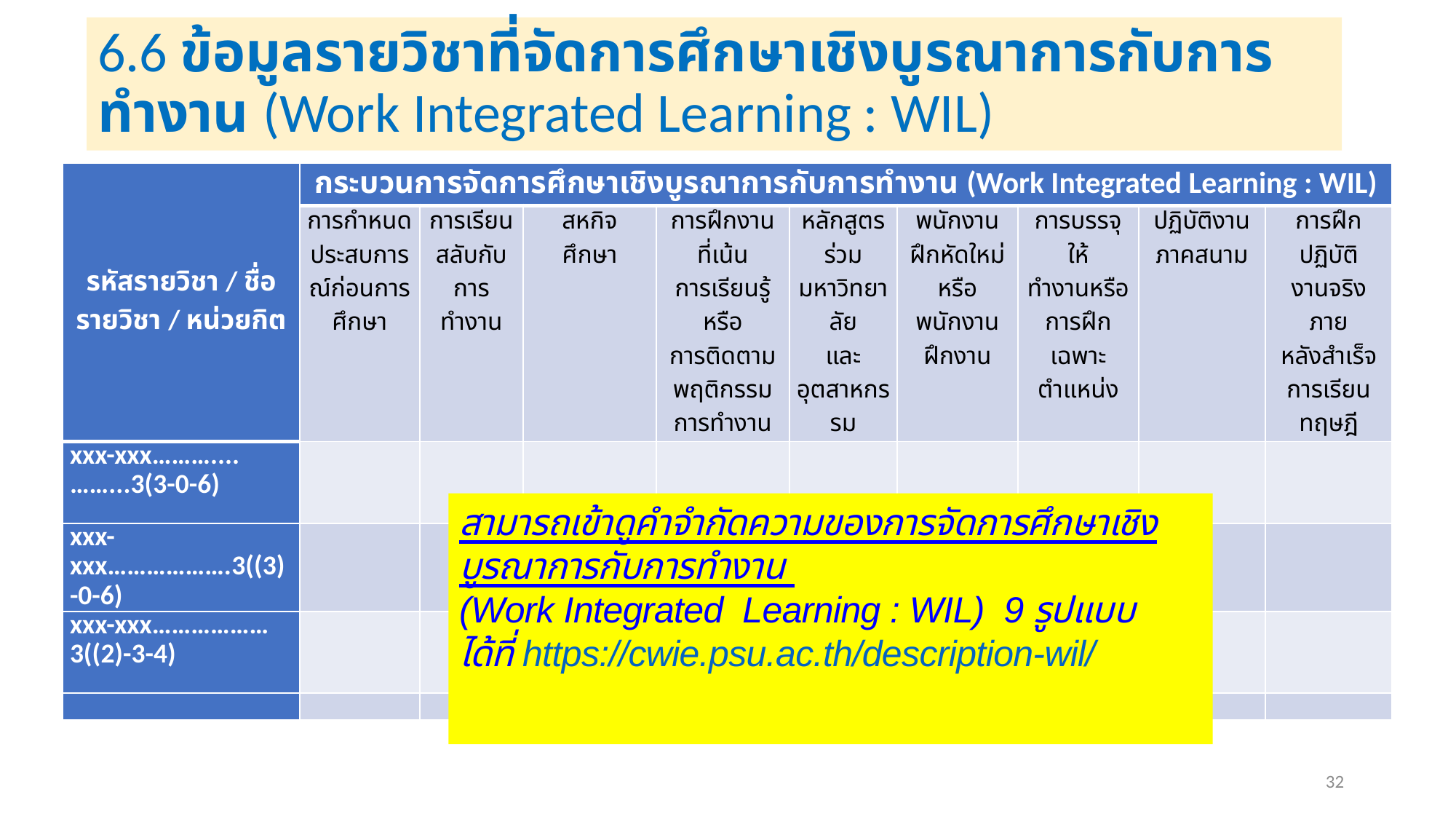

# 6.6 ข้อมูลรายวิชาที่จัดการศึกษาเชิงบูรณาการกับการทำงาน (Work Integrated Learning : WIL)
| รหัสรายวิชา / ชื่อรายวิชา / หน่วยกิต | กระบวนการจัดการศึกษาเชิงบูรณาการกับการทำงาน (Work Integrated Learning : WIL) |  |  |  |  |  |  |  |  |
| --- | --- | --- | --- | --- | --- | --- | --- | --- | --- |
|  | การกำหนด ประสบการณ์ก่อนการศึกษา | การเรียน สลับกับการทำงาน | สหกิจ ศึกษา | การฝึกงานที่เน้น การเรียนรู้หรือ การติดตาม พฤติกรรม การทำงาน | หลักสูตรร่วม มหาวิทยาลัย และ อุตสาหกรรม | พนักงาน ฝึกหัดใหม่ หรือ พนักงาน ฝึกงาน | การบรรจุให้ ทำงานหรือ การฝึกเฉพาะ ตำแหน่ง | ปฏิบัติงาน ภาคสนาม | การฝึกปฏิบัติ งานจริงภาย หลังสำเร็จ การเรียนทฤษฎี |
| xxx-xxx………....……...3(3-0-6) |  |  |  |  |  |  |  |  |  |
| xxx-xxx……………….3((3)-0-6) |  |  |  |  |  |  |  |  |  |
| xxx-xxx………………3((2)-3-4) |  |  |  |  |  |  |  |  |  |
|  |  |  |  |  |  |  |  |  |  |
สามารถเข้าดูคำจำกัดความของการจัดการศึกษาเชิงบูรณาการกับการทำงาน
(Work Integrated  Learning : WIL)  9 รูปแบบ
ได้ที่ https://cwie.psu.ac.th/description-wil/

32